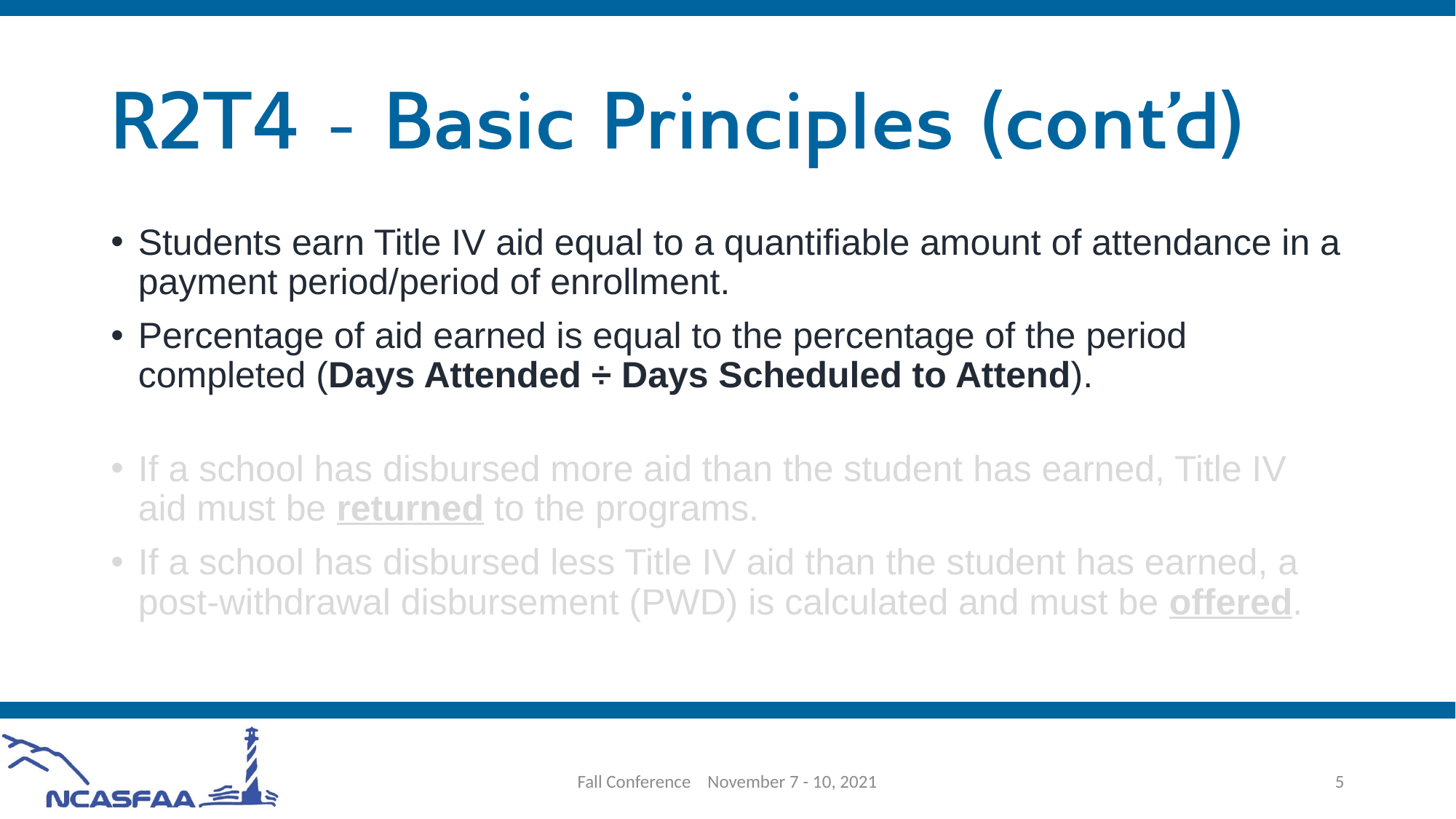

# R2T4 - Basic Principles (cont’d)
Students earn Title IV aid equal to a quantifiable amount of attendance in a payment period/period of enrollment.
Percentage of aid earned is equal to the percentage of the period completed (Days Attended ÷ Days Scheduled to Attend).
If a school has disbursed more aid than the student has earned, Title IV aid must be returned to the programs.
If a school has disbursed less Title IV aid than the student has earned, a post-withdrawal disbursement (PWD) is calculated and must be offered.
Fall Conference    November 7 - 10, 2021
5